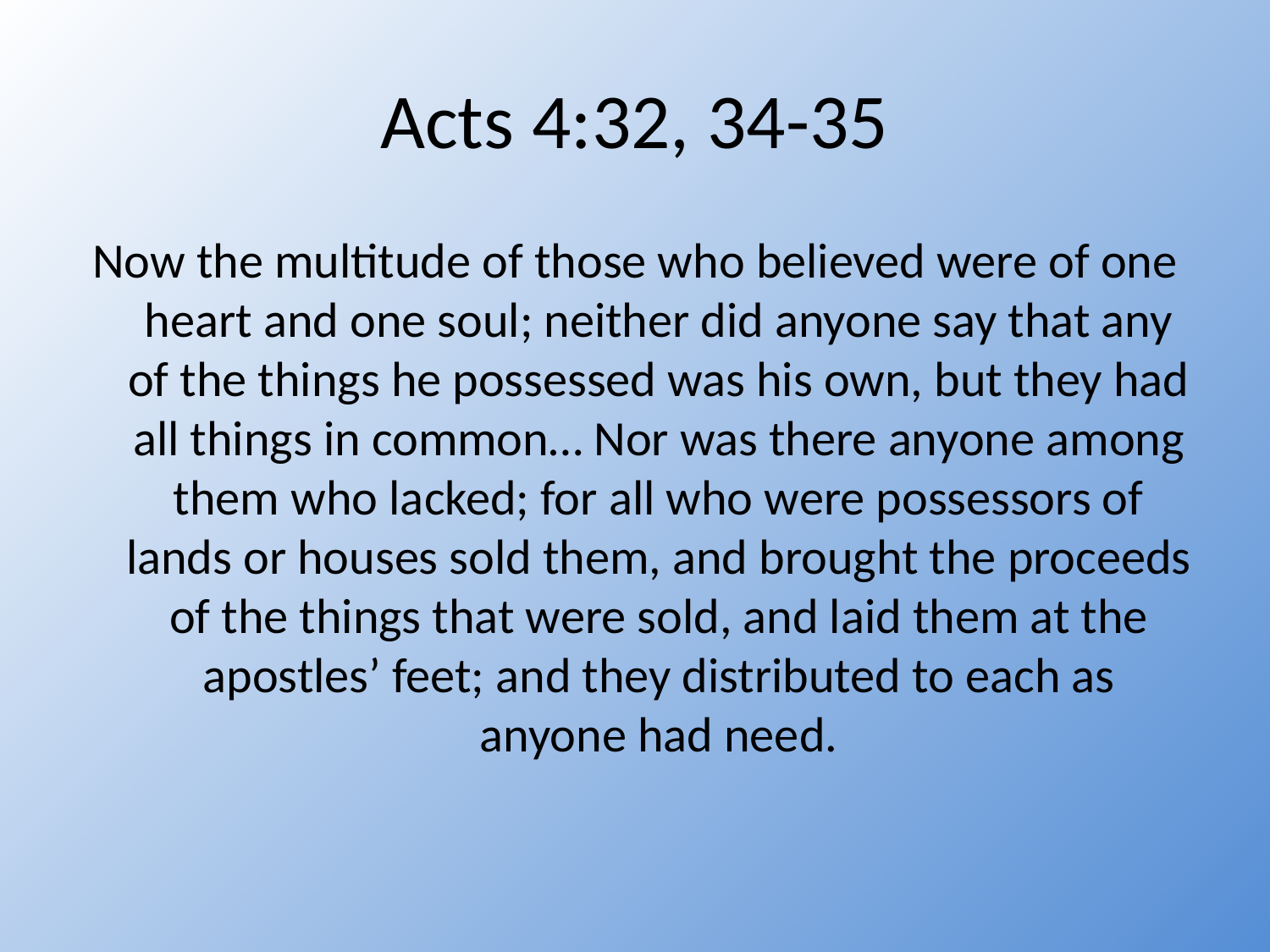

# Acts 4:32, 34-35
Now the multitude of those who believed were of one heart and one soul; neither did anyone say that any of the things he possessed was his own, but they had all things in common… Nor was there anyone among them who lacked; for all who were possessors of lands or houses sold them, and brought the proceeds of the things that were sold, and laid them at the apostles’ feet; and they distributed to each as anyone had need.